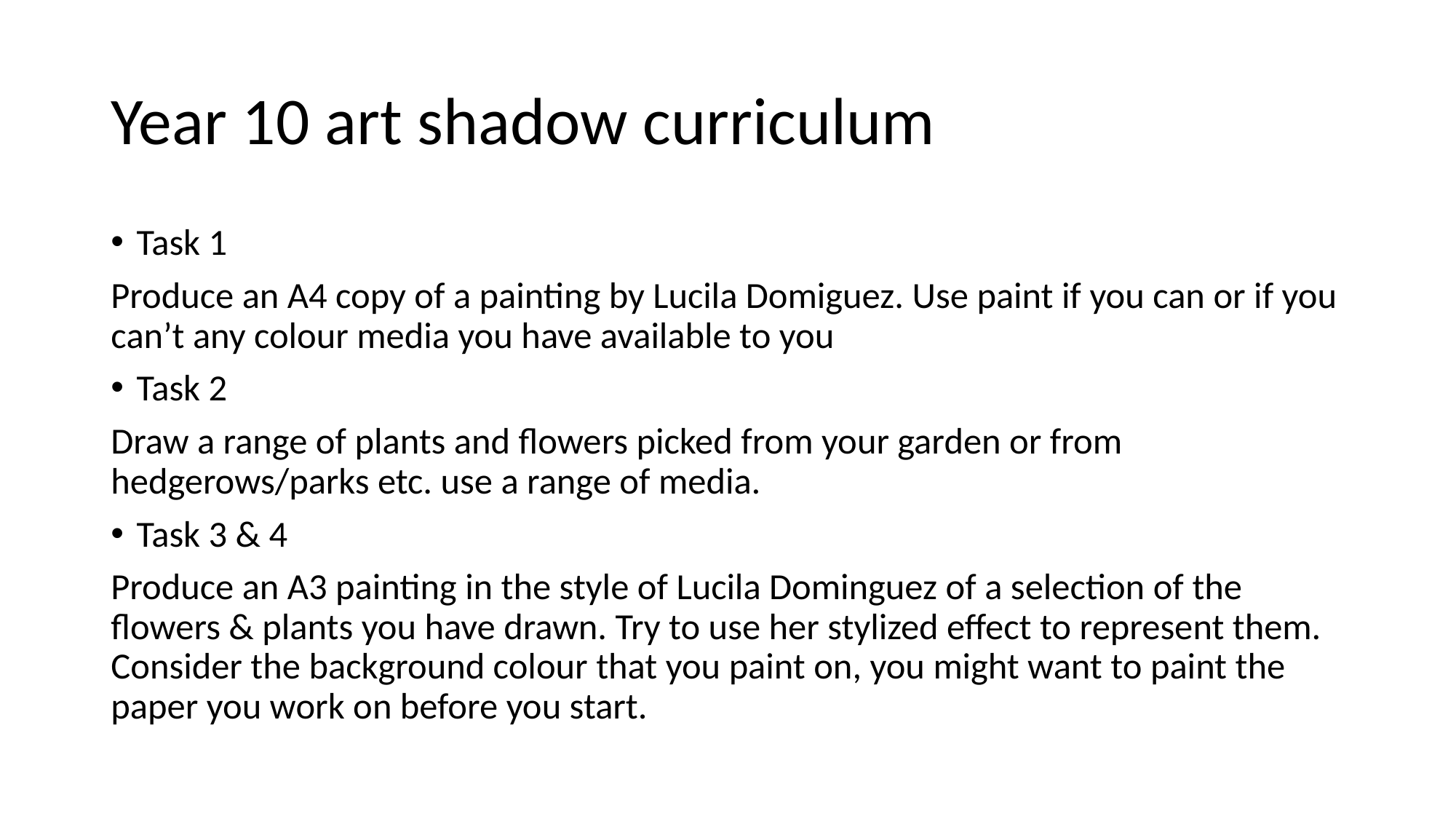

# Year 10 art shadow curriculum
Task 1
Produce an A4 copy of a painting by Lucila Domiguez. Use paint if you can or if you can’t any colour media you have available to you
Task 2
Draw a range of plants and flowers picked from your garden or from hedgerows/parks etc. use a range of media.
Task 3 & 4
Produce an A3 painting in the style of Lucila Dominguez of a selection of the flowers & plants you have drawn. Try to use her stylized effect to represent them. Consider the background colour that you paint on, you might want to paint the paper you work on before you start.